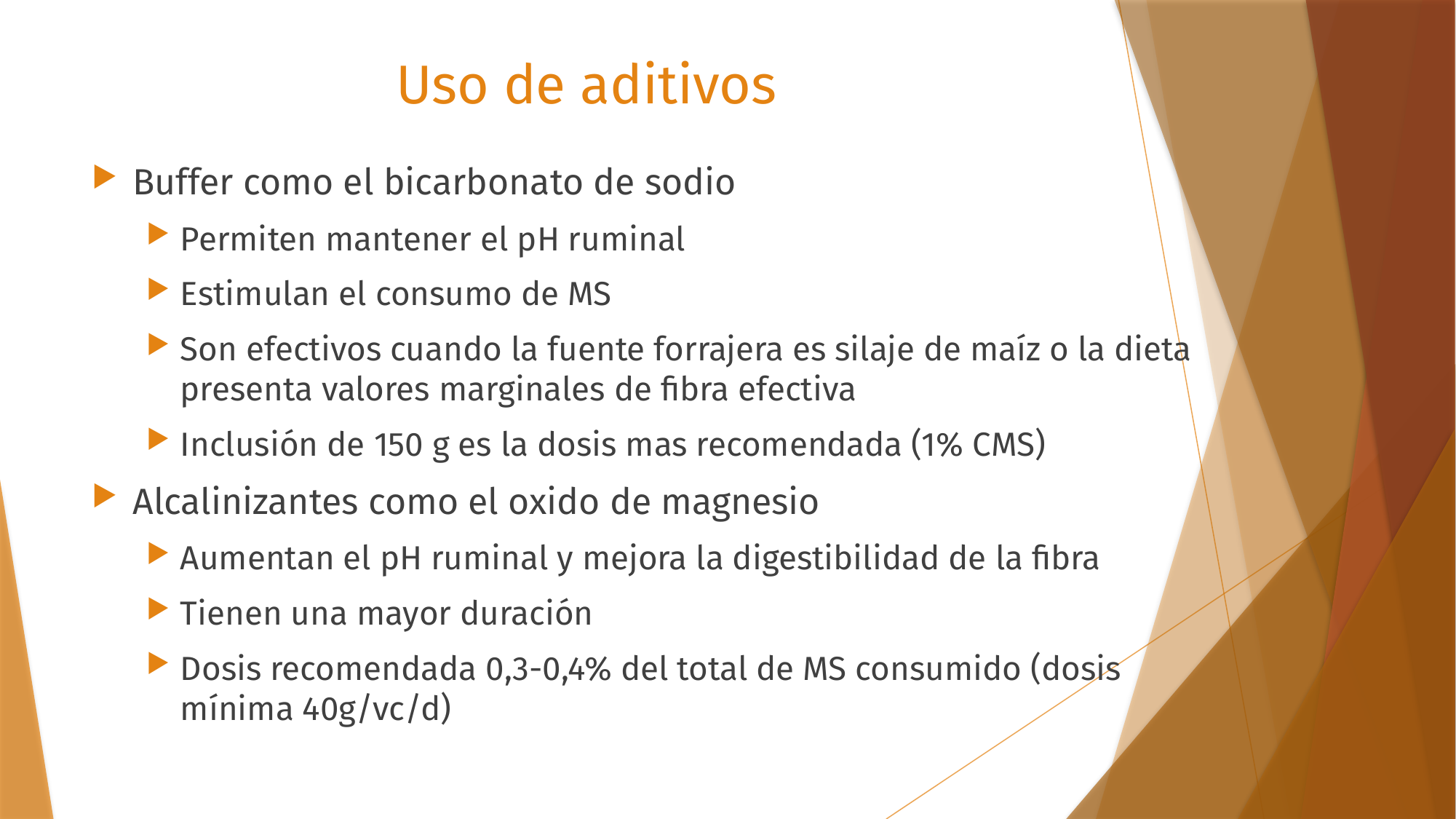

# Uso de aditivos
Buffer como el bicarbonato de sodio
Permiten mantener el pH ruminal
Estimulan el consumo de MS
Son efectivos cuando la fuente forrajera es silaje de maíz o la dieta presenta valores marginales de fibra efectiva
Inclusión de 150 g es la dosis mas recomendada (1% CMS)
Alcalinizantes como el oxido de magnesio
Aumentan el pH ruminal y mejora la digestibilidad de la fibra
Tienen una mayor duración
Dosis recomendada 0,3-0,4% del total de MS consumido (dosis mínima 40g/vc/d)